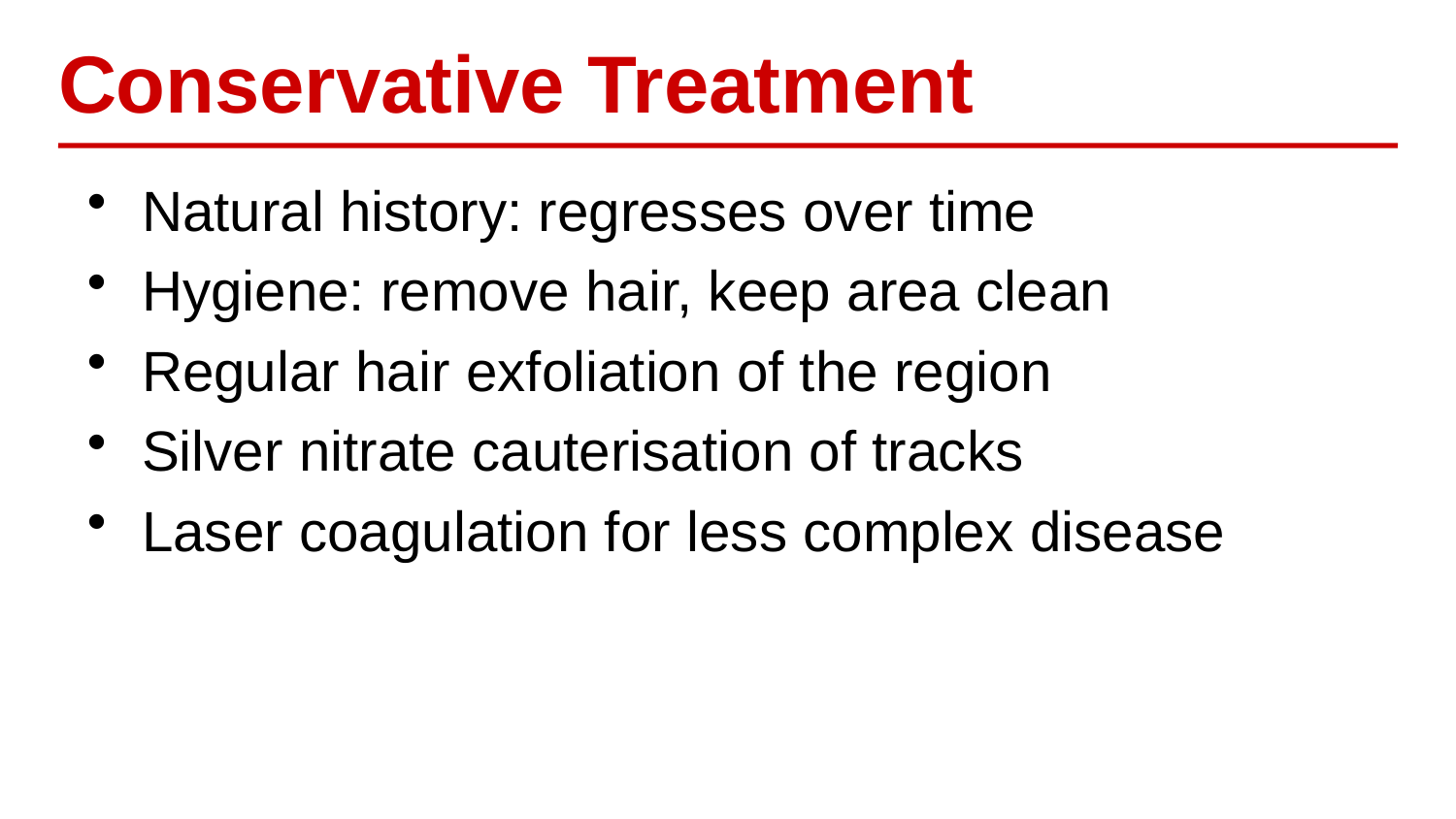

Conservative Treatment

Natural history: regresses over time
Hygiene: remove hair, keep area clean
Regular hair exfoliation of the region
Silver nitrate cauterisation of tracks
Laser coagulation for less complex disease